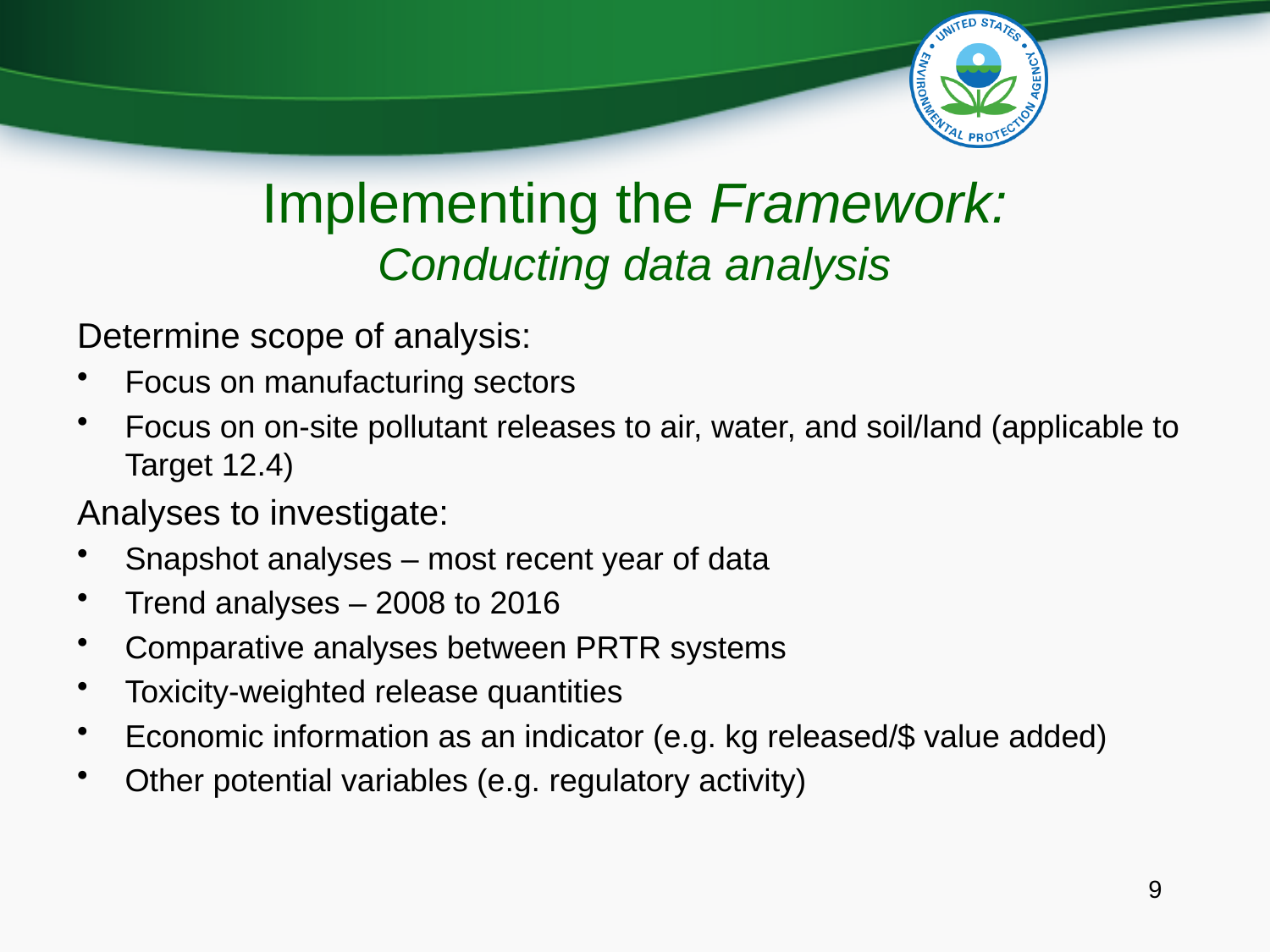

# Implementing the Framework: Conducting data analysis
Determine scope of analysis:
Focus on manufacturing sectors
Focus on on-site pollutant releases to air, water, and soil/land (applicable to Target 12.4)
Analyses to investigate:
Snapshot analyses – most recent year of data
Trend analyses – 2008 to 2016
Comparative analyses between PRTR systems
Toxicity-weighted release quantities
Economic information as an indicator (e.g. kg released/$ value added)
Other potential variables (e.g. regulatory activity)

9